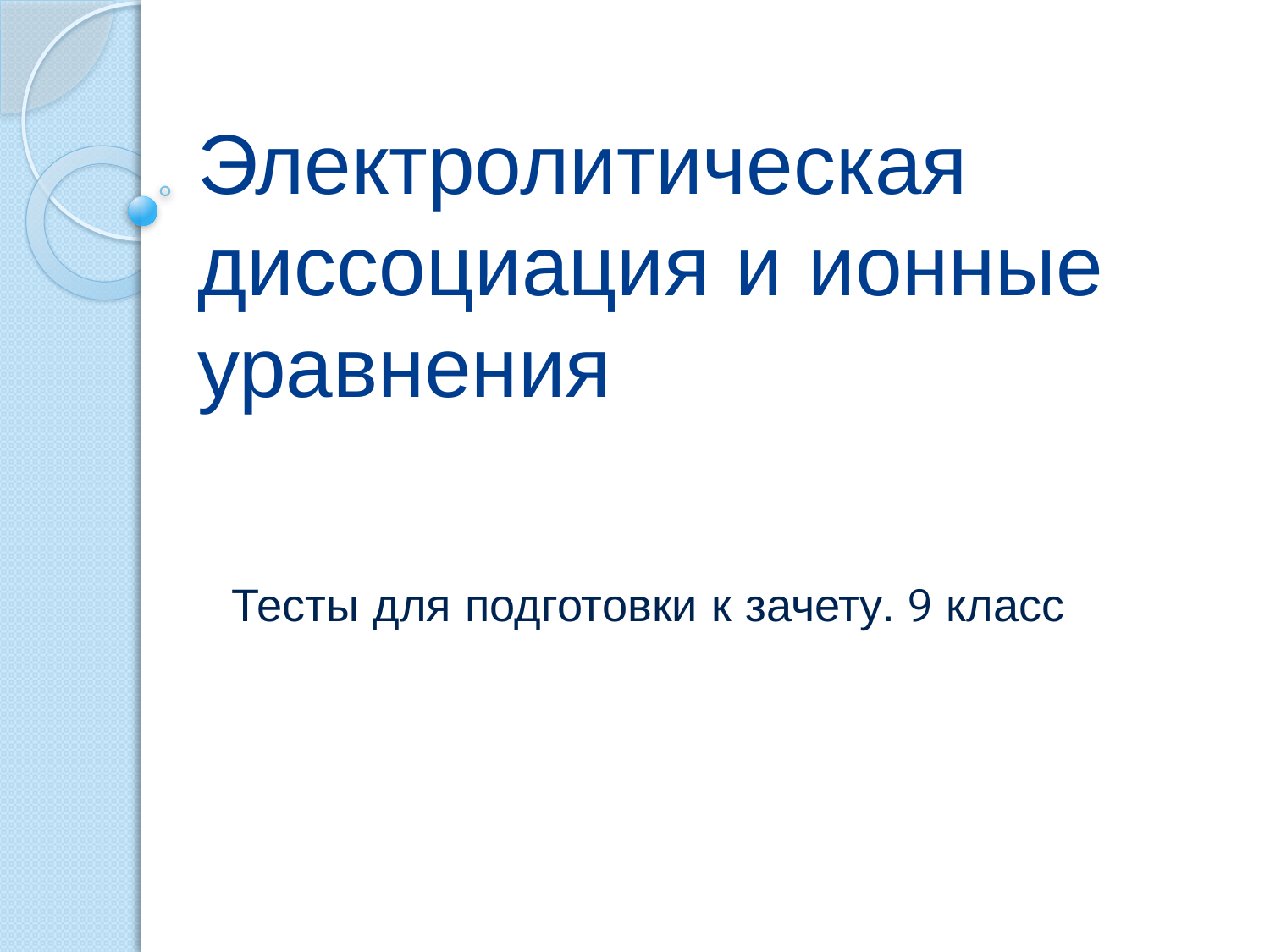

# Электролитическая диссоциация и ионные уравнения
Тесты для подготовки к зачету. 9 класс